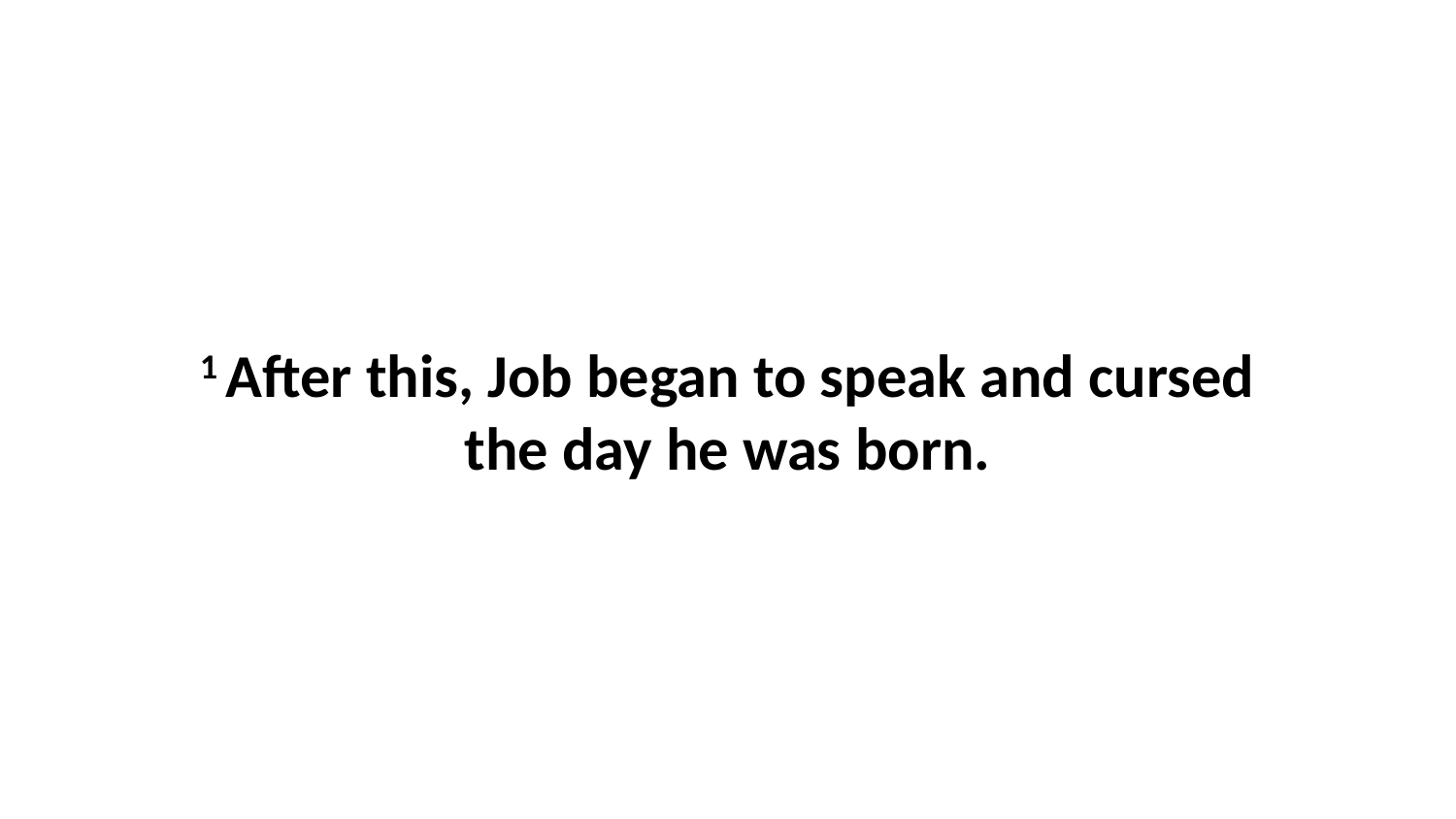

1 After this, Job began to speak and cursed the day he was born.